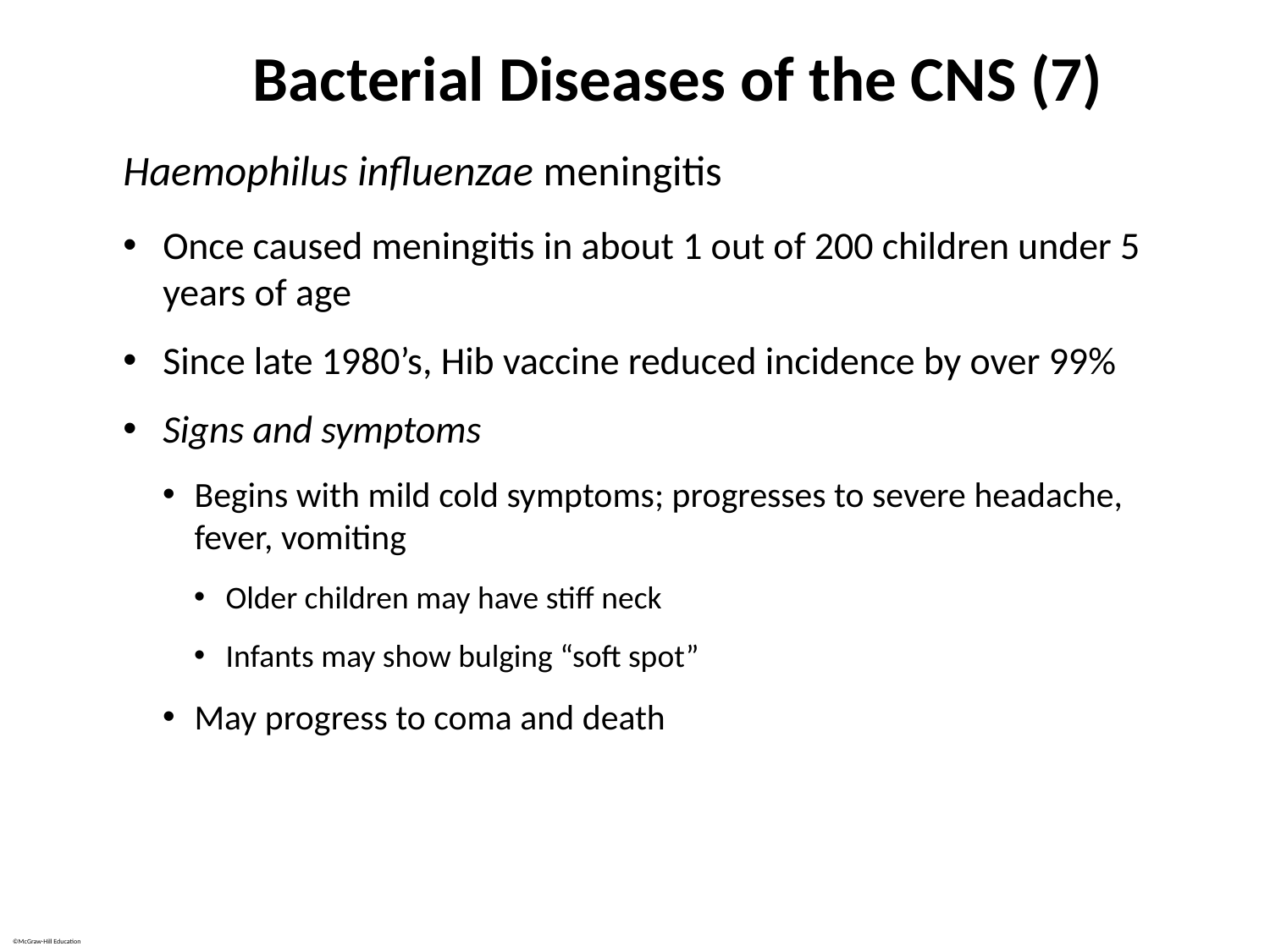

# Bacterial Diseases of the CNS (7)
Haemophilus influenzae meningitis
Once caused meningitis in about 1 out of 200 children under 5 years of age
Since late 1980’s, Hib vaccine reduced incidence by over 99%
Signs and symptoms
Begins with mild cold symptoms; progresses to severe headache, fever, vomiting
Older children may have stiff neck
Infants may show bulging “soft spot”
May progress to coma and death